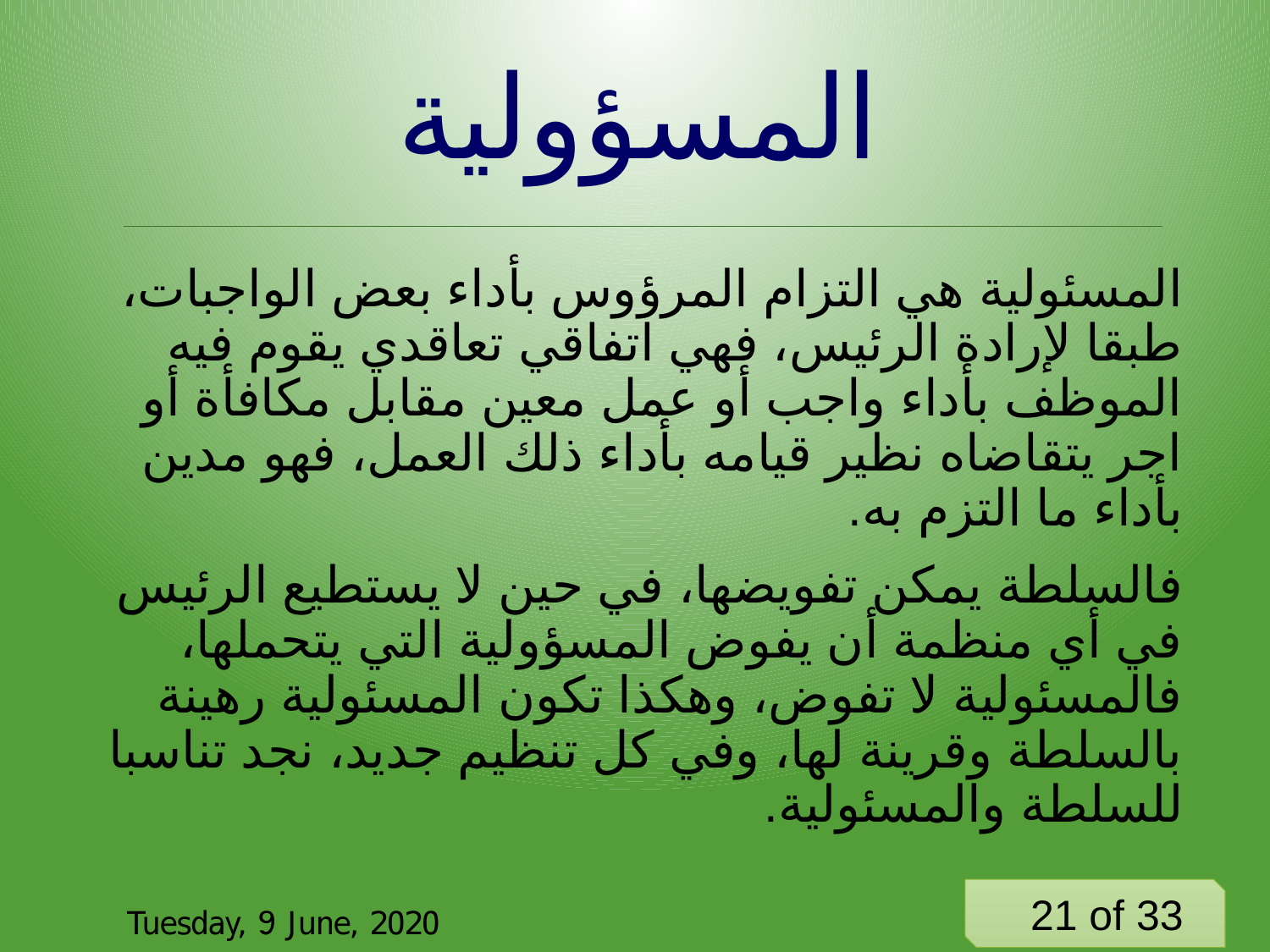

# المسؤولية
المسئولية هي التزام المرؤوس بأداء بعض الواجبات، طبقا لإرادة الرئيس، فهي اتفاقي تعاقدي يقوم فيه الموظف بأداء واجب أو عمل معين مقابل مكافأة أو اجر يتقاضاه نظير قيامه بأداء ذلك العمل، فهو مدين بأداء ما التزم به.
فالسلطة يمكن تفويضها، في حين لا يستطيع الرئيس في أي منظمة أن يفوض المسؤولية التي يتحملها، فالمسئولية لا تفوض، وهكذا تكون المسئولية رهينة بالسلطة وقرينة لها، وفي كل تنظيم جديد، نجد تناسبا للسلطة والمسئولية.
Tuesday, 9 June, 2020